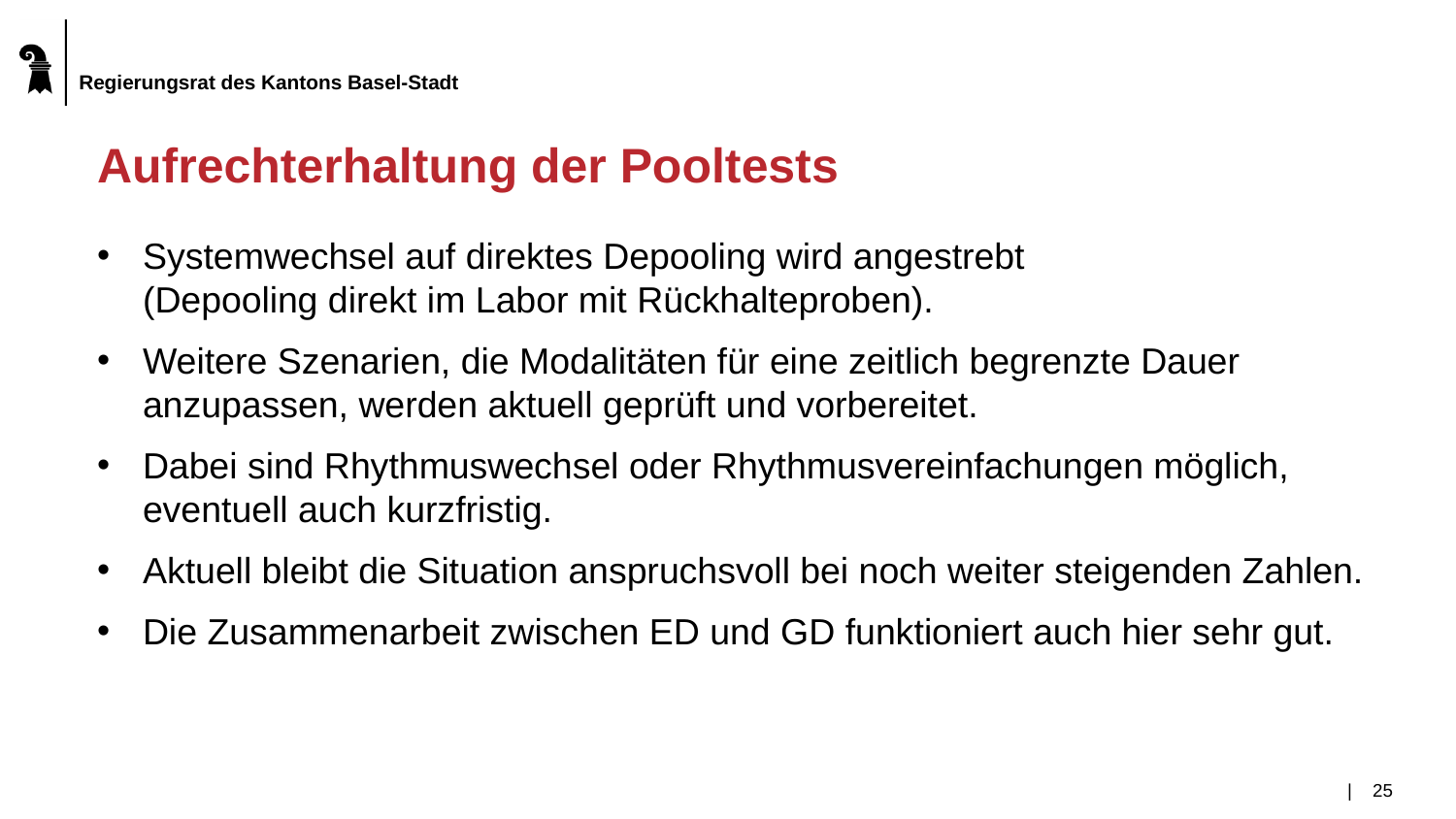

# Aufrechterhaltung der Pooltests
Systemwechsel auf direktes Depooling wird angestrebt
(Depooling direkt im Labor mit Rückhalteproben).
Weitere Szenarien, die Modalitäten für eine zeitlich begrenzte Dauer anzupassen, werden aktuell geprüft und vorbereitet.
Dabei sind Rhythmuswechsel oder Rhythmusvereinfachungen möglich, eventuell auch kurzfristig.
Aktuell bleibt die Situation anspruchsvoll bei noch weiter steigenden Zahlen.
Die Zusammenarbeit zwischen ED und GD funktioniert auch hier sehr gut.

|	25